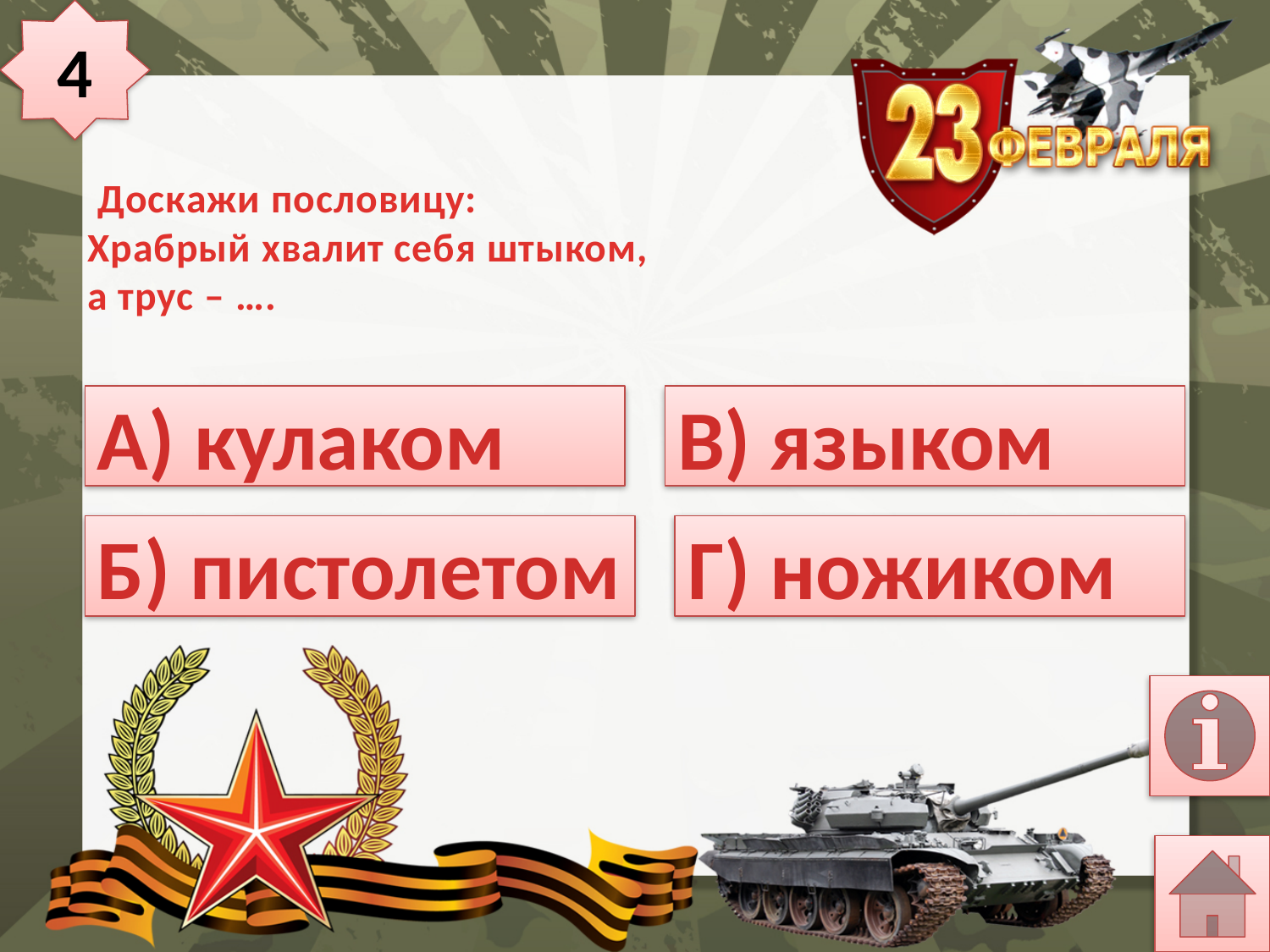

4
# Доскажи пословицу: Храбрый хвалит себя штыком, а трус – ….
А) кулаком
В) языком
Б) пистолетом
Г) ножиком